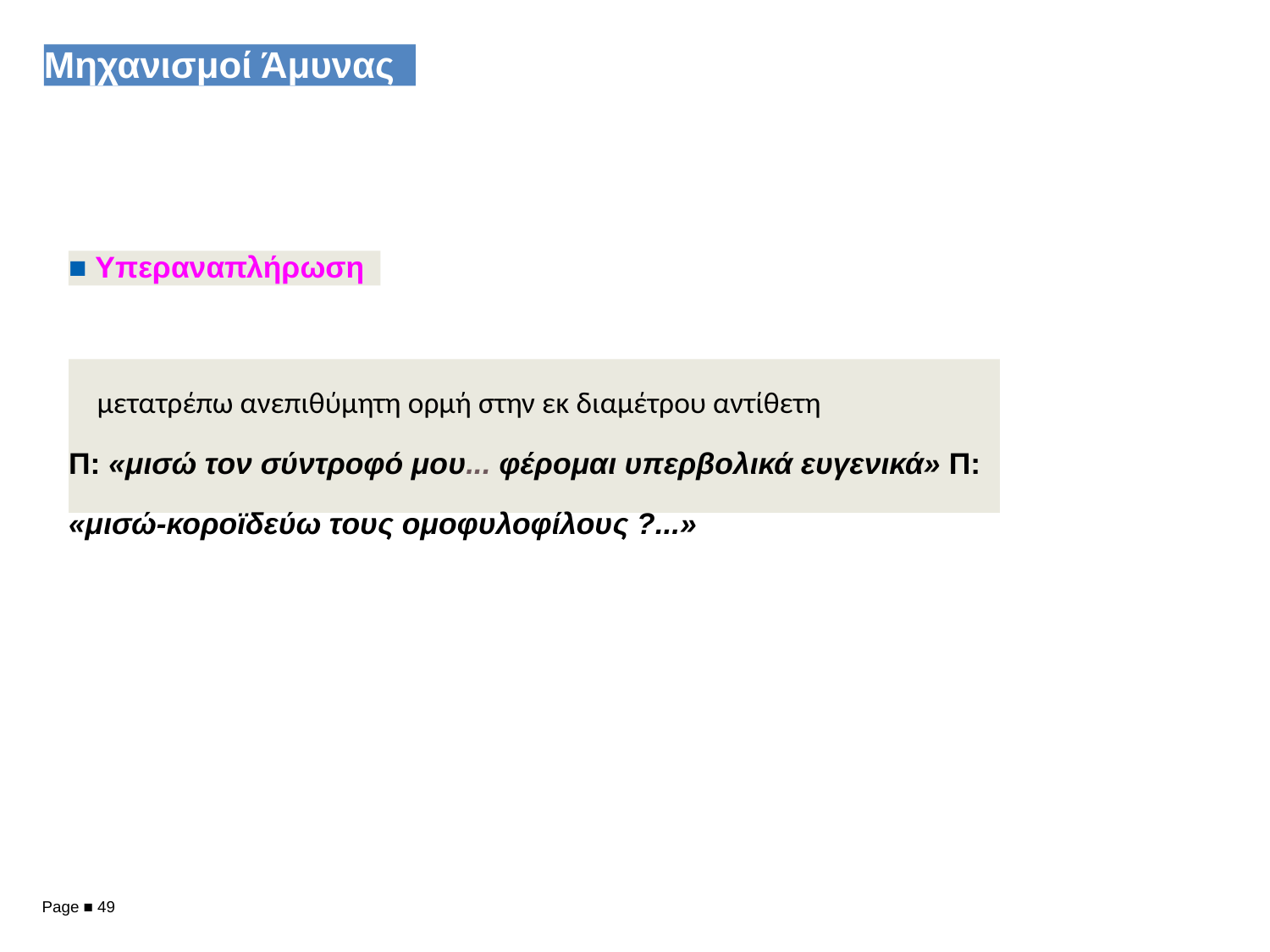

Μηχανισμοί Άμυνας
■ Υπεραναπλήρωση
μετατρέπω ανεπιθύμητη ορμή στην εκ διαμέτρου αντίθετη
Π: «μισώ τον σύντροφό μου... φέρομαι υπερβολικά ευγενικά» Π: «μισώ-κοροϊδεύω τους ομοφυλοφίλους ?...»
Page ■ 49